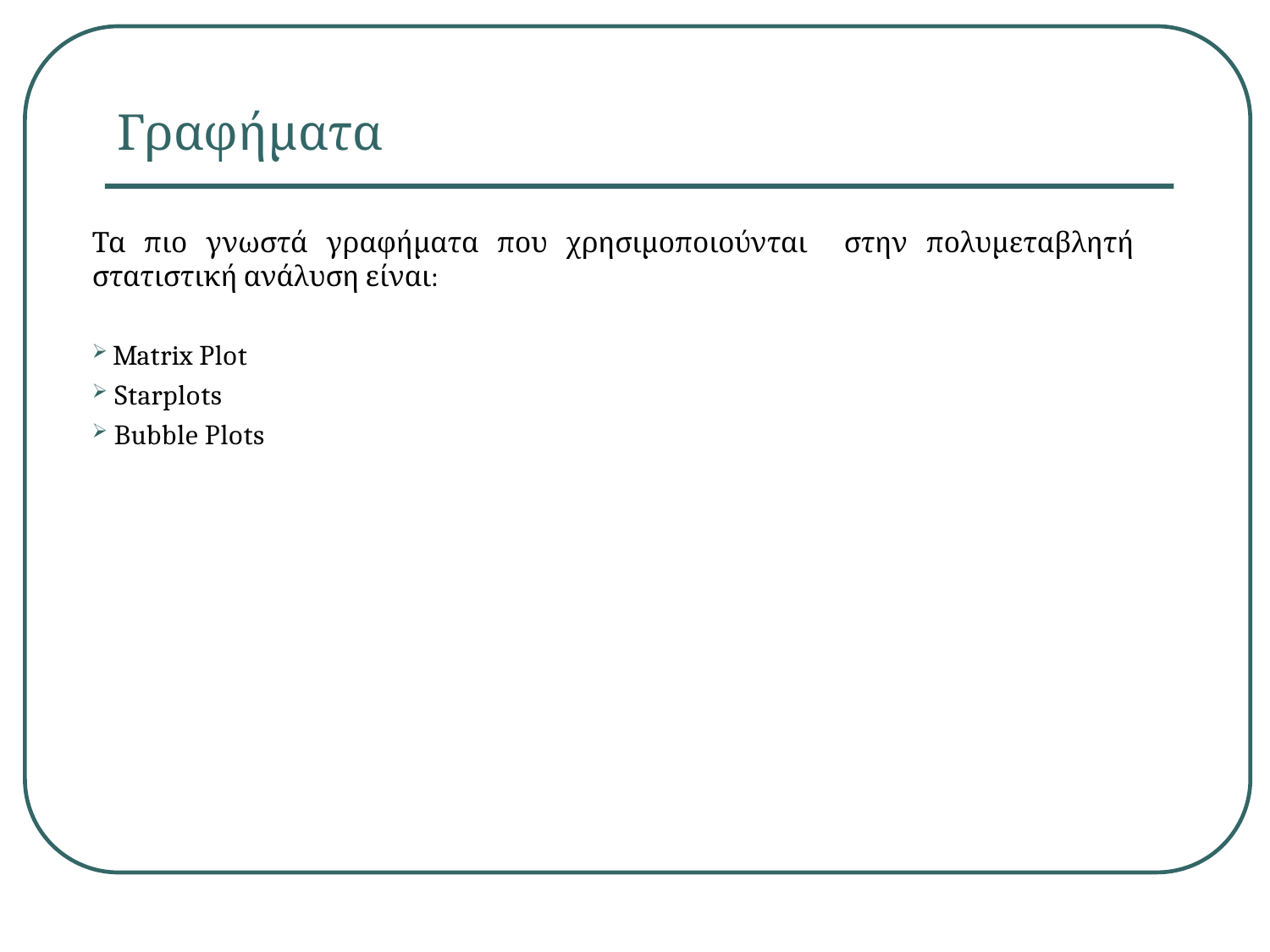

# Γραφήματα
Τα πιο γνωστά γραφήματα που χρησιμοποιούνται  στην πολυμεταβλητή στατιστική ανάλυση είναι:

 Matrix Plot
 Starplots
 Bubble Plots